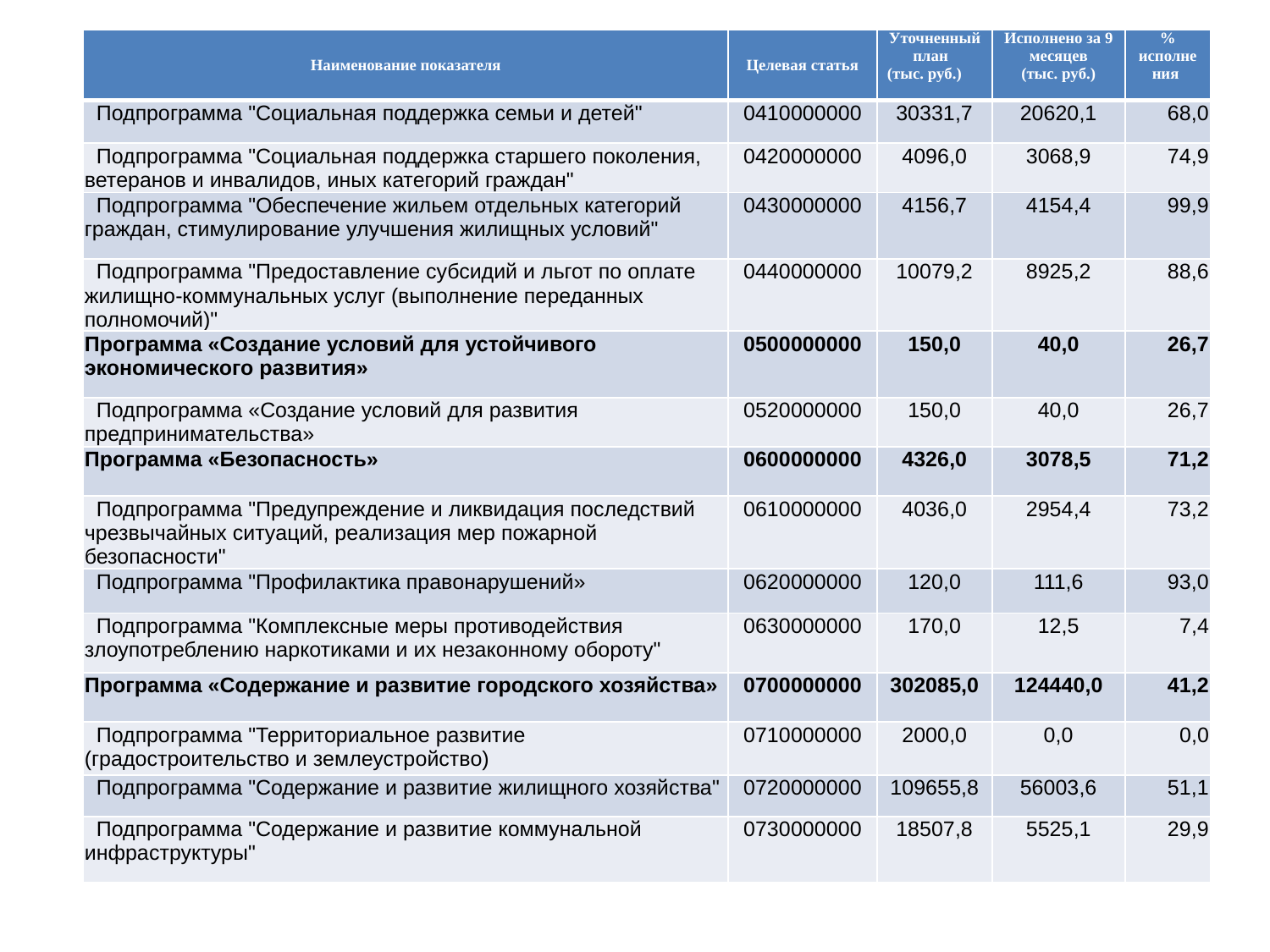

| Наименование показателя | Целевая статья | Уточненный план (тыс. руб.) | Исполнено за 9 месяцев (тыс. руб.) | % исполнения |
| --- | --- | --- | --- | --- |
| Подпрограмма "Социальная поддержка семьи и детей" | 0410000000 | 30331,7 | 20620,1 | 68,0 |
| Подпрограмма "Социальная поддержка старшего поколения, ветеранов и инвалидов, иных категорий граждан" | 0420000000 | 4096,0 | 3068,9 | 74,9 |
| Подпрограмма "Обеспечение жильем отдельных категорий граждан, стимулирование улучшения жилищных условий" | 0430000000 | 4156,7 | 4154,4 | 99,9 |
| Подпрограмма "Предоставление субсидий и льгот по оплате жилищно-коммунальных услуг (выполнение переданных полномочий)" | 0440000000 | 10079,2 | 8925,2 | 88,6 |
| Программа «Создание условий для устойчивого экономического развития» | 0500000000 | 150,0 | 40,0 | 26,7 |
| Подпрограмма «Создание условий для развития предпринимательства» | 0520000000 | 150,0 | 40,0 | 26,7 |
| Программа «Безопасность» | 0600000000 | 4326,0 | 3078,5 | 71,2 |
| Подпрограмма "Предупреждение и ликвидация последствий чрезвычайных ситуаций, реализация мер пожарной безопасности" | 0610000000 | 4036,0 | 2954,4 | 73,2 |
| Подпрограмма "Профилактика правонарушений» | 0620000000 | 120,0 | 111,6 | 93,0 |
| Подпрограмма "Комплексные меры противодействия злоупотреблению наркотиками и их незаконному обороту" | 0630000000 | 170,0 | 12,5 | 7,4 |
| Программа «Содержание и развитие городского хозяйства» | 0700000000 | 302085,0 | 124440,0 | 41,2 |
| Подпрограмма "Территориальное развитие (градостроительство и землеустройство) | 0710000000 | 2000,0 | 0,0 | 0,0 |
| Подпрограмма "Содержание и развитие жилищного хозяйства" | 0720000000 | 109655,8 | 56003,6 | 51,1 |
| Подпрограмма "Содержание и развитие коммунальной инфраструктуры" | 0730000000 | 18507,8 | 5525,1 | 29,9 |
#